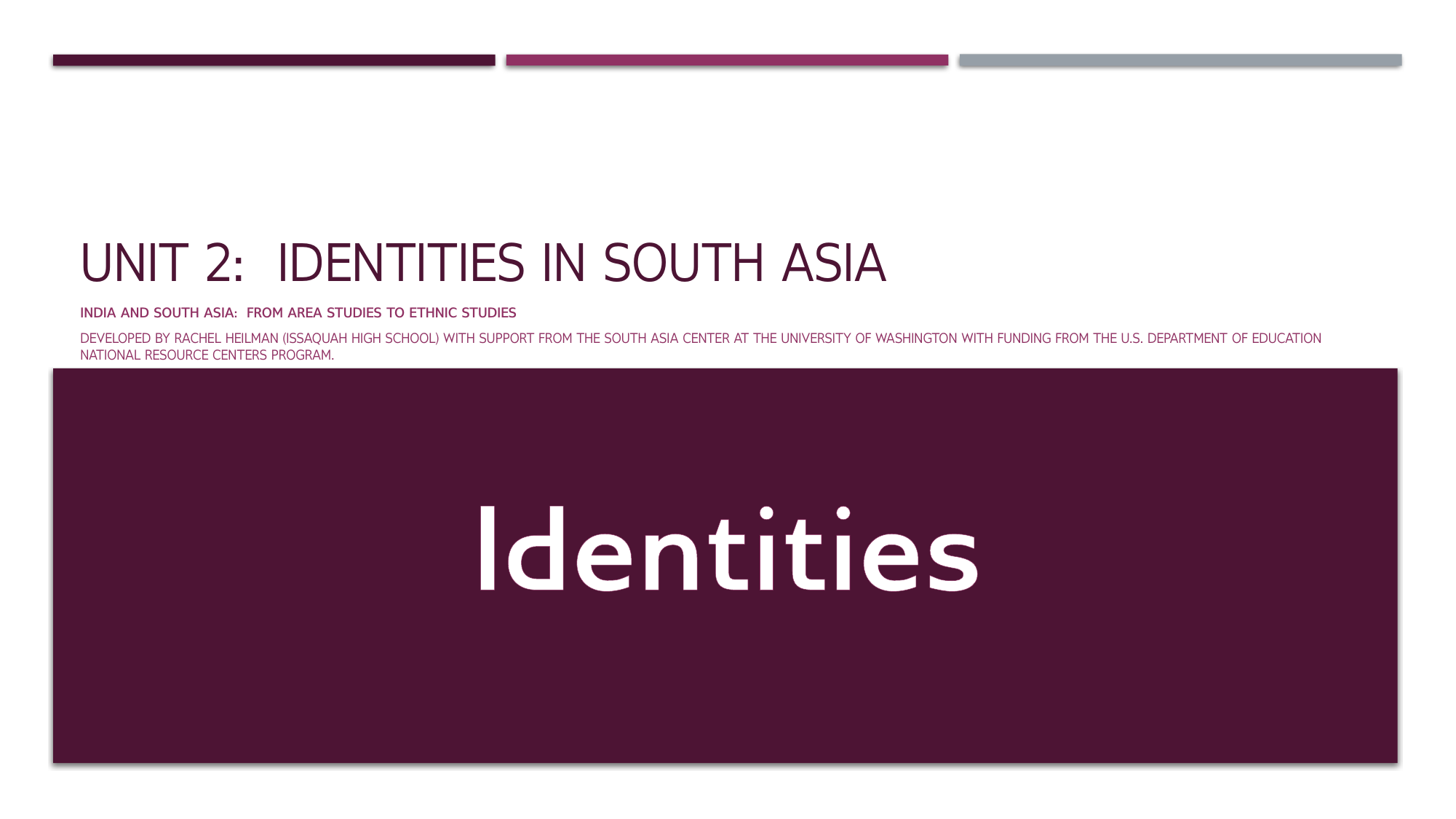

# Unit 2:  Identities in south Asia
India and south Asia:  From area studies to ethnic studies
Developed by Rachel Heilman (Issaquah High School) with support from the South Asia Center at the University of Washington with funding from the U.S. Department of Education National Resource Centers Program.
Identities